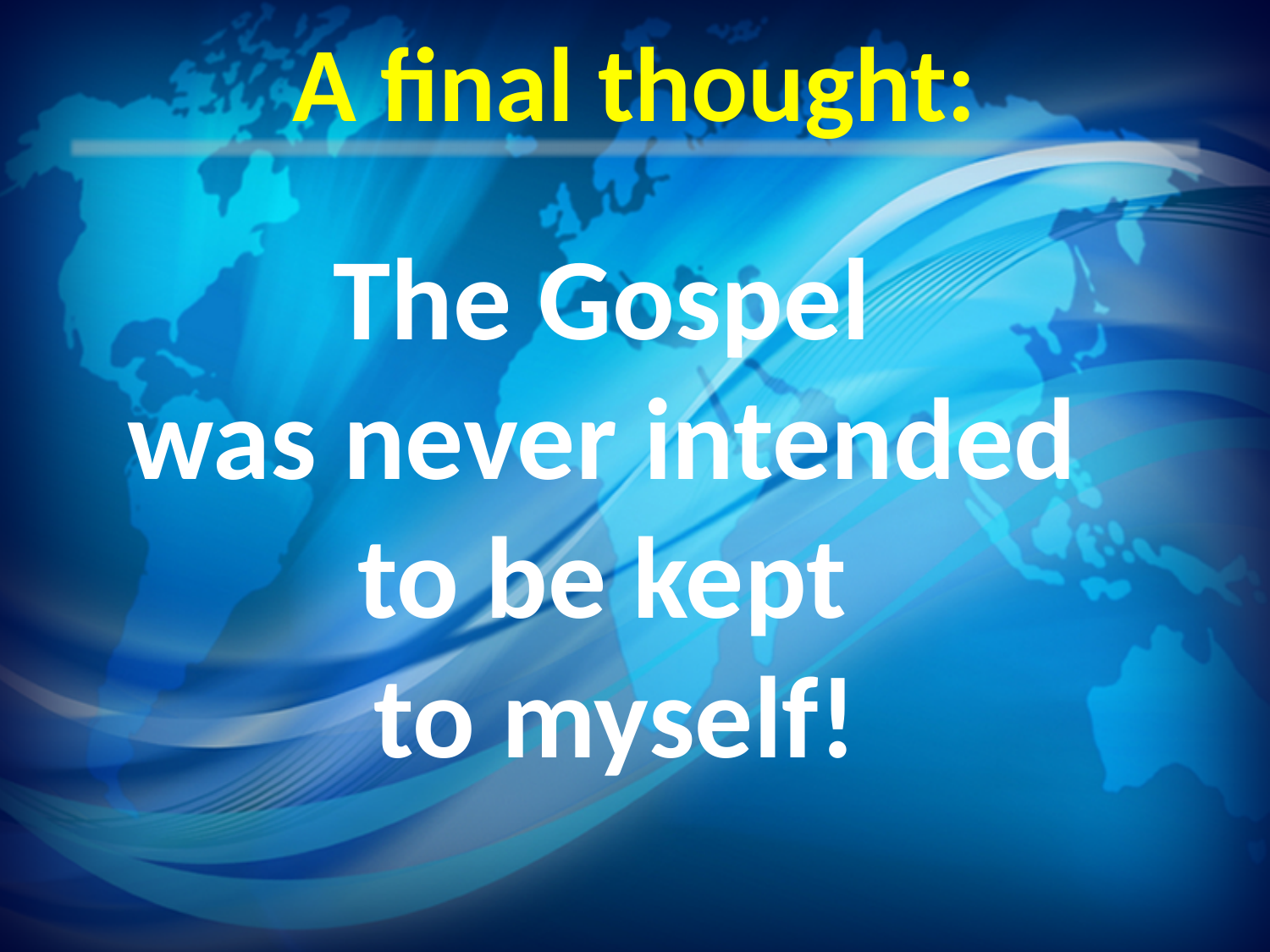

# A final thought:

The Gospel
was never intended
to be kept
to myself!